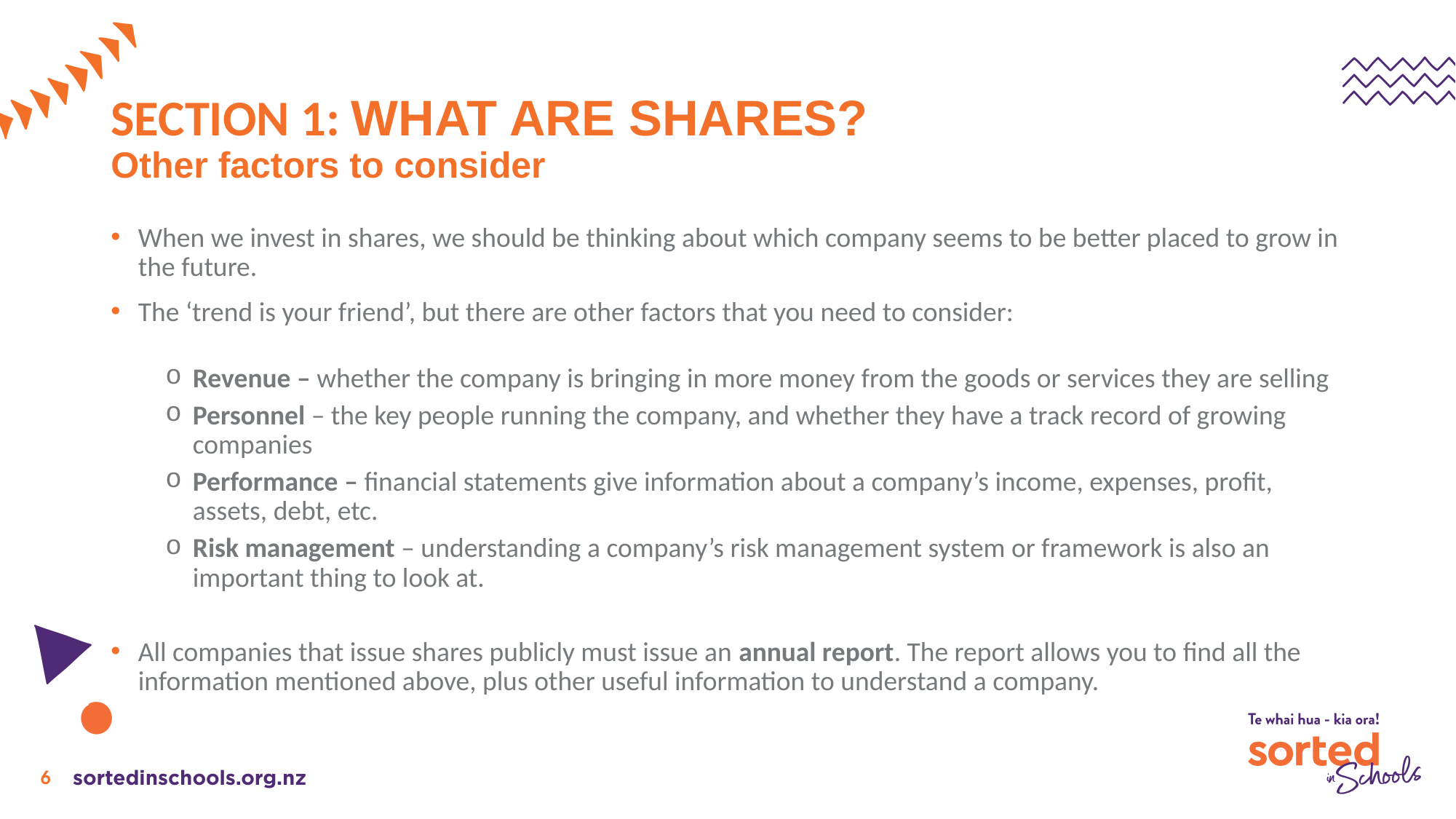

# SECTION 1: WHAT ARE SHARES? Other factors to consider
When we invest in shares, we should be thinking about which company seems to be better placed to grow in the future.
The ‘trend is your friend’, but there are other factors that you need to consider:
Revenue – whether the company is bringing in more money from the goods or services they are selling
Personnel – the key people running the company, and whether they have a track record of growing companies
Performance – financial statements give information about a company’s income, expenses, profit, assets, debt, etc.
Risk management – understanding a company’s risk management system or framework is also an important thing to look at.
All companies that issue shares publicly must issue an annual report. The report allows you to find all the information mentioned above, plus other useful information to understand a company.
6